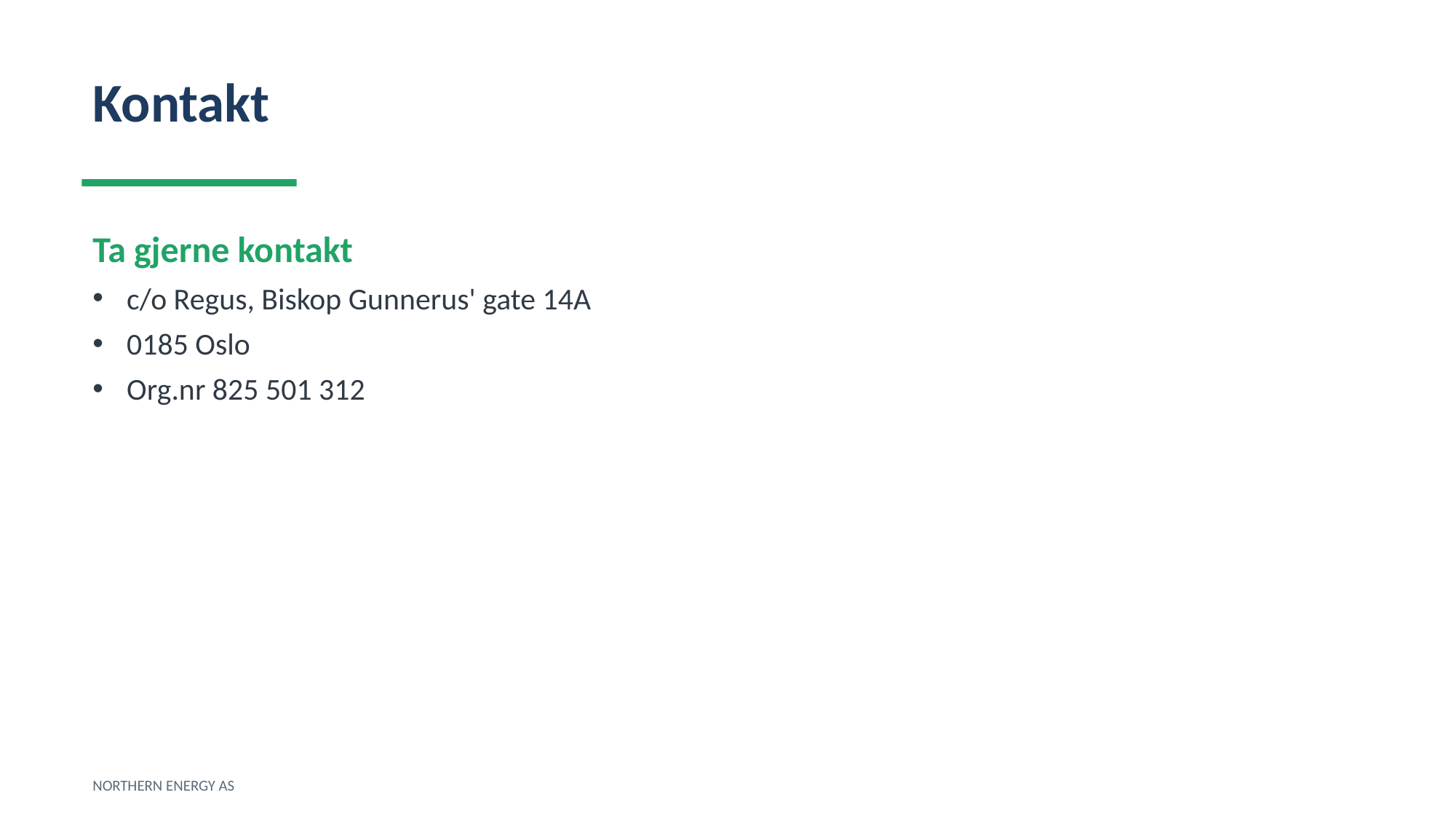

Kontakt

Ta gjerne kontakt
c/o Regus, Biskop Gunnerus' gate 14A
0185 Oslo
Org.nr 825 501 312
NORTHERN ENERGY AS